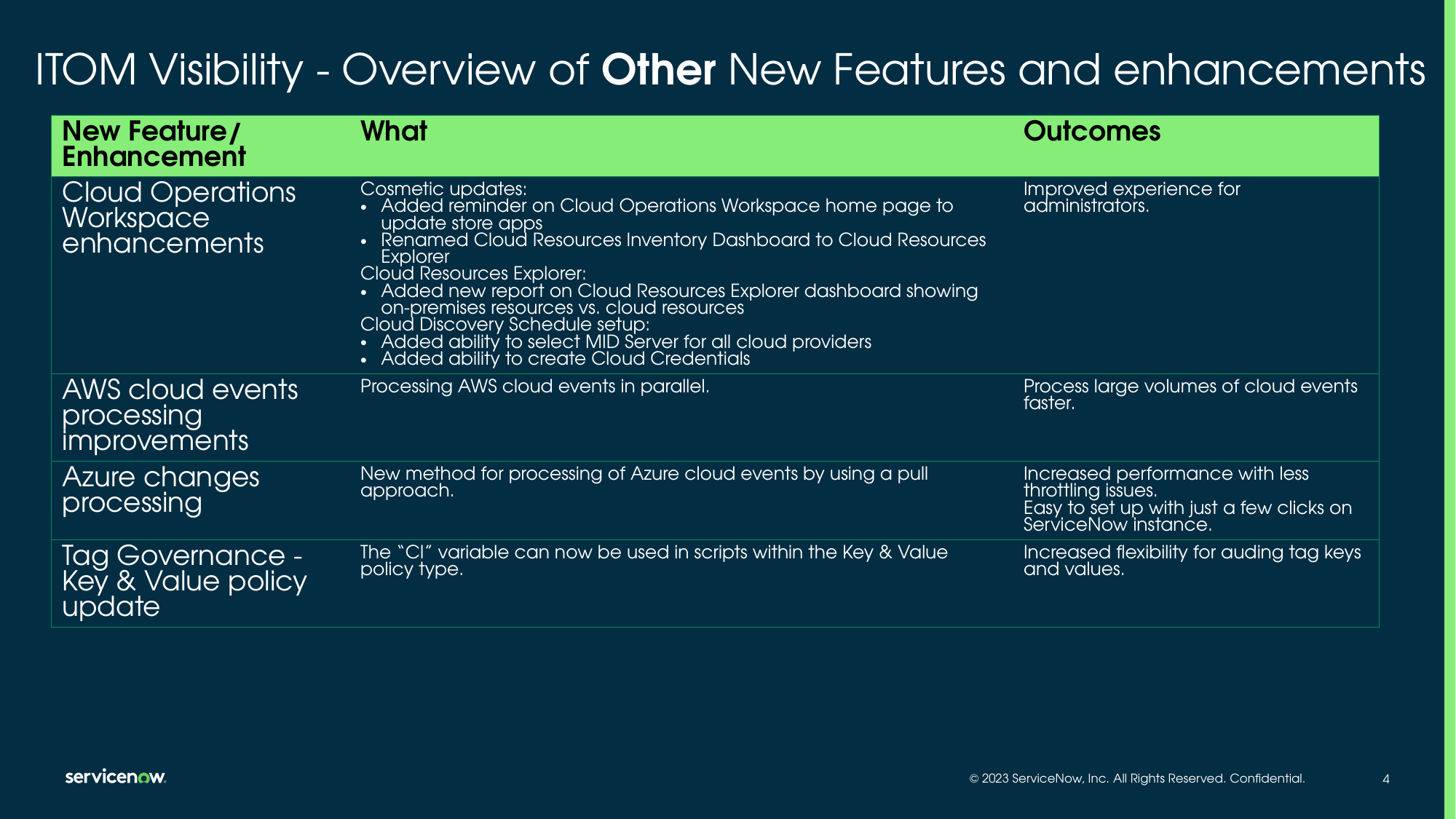

# ITOM Visibility - Overview of Other New Features and enhancements
| New Feature/ Enhancement | What | Outcomes |
| --- | --- | --- |
| Cloud Operations Workspace enhancements | Cosmetic updates: Added reminder on Cloud Operations Workspace home page to update store apps Renamed Cloud Resources Inventory Dashboard to Cloud Resources Explorer Cloud Resources Explorer: Added new report on Cloud Resources Explorer dashboard showing on-premises resources vs. cloud resources Cloud Discovery Schedule setup: Added ability to select MID Server for all cloud providers Added ability to create Cloud Credentials | Improved experience for administrators. |
| AWS cloud events processing improvements | Processing AWS cloud events in parallel. | Process large volumes of cloud events faster. |
| Azure changes processing | New method for processing of Azure cloud events by using a pull approach. | Increased performance with less throttling issues. Easy to set up with just a few clicks on ServiceNow instance. |
| Tag Governance - Key & Value policy update | The “CI” variable can now be used in scripts within the Key & Value policy type. | Increased flexibility for auding tag keys and values. |